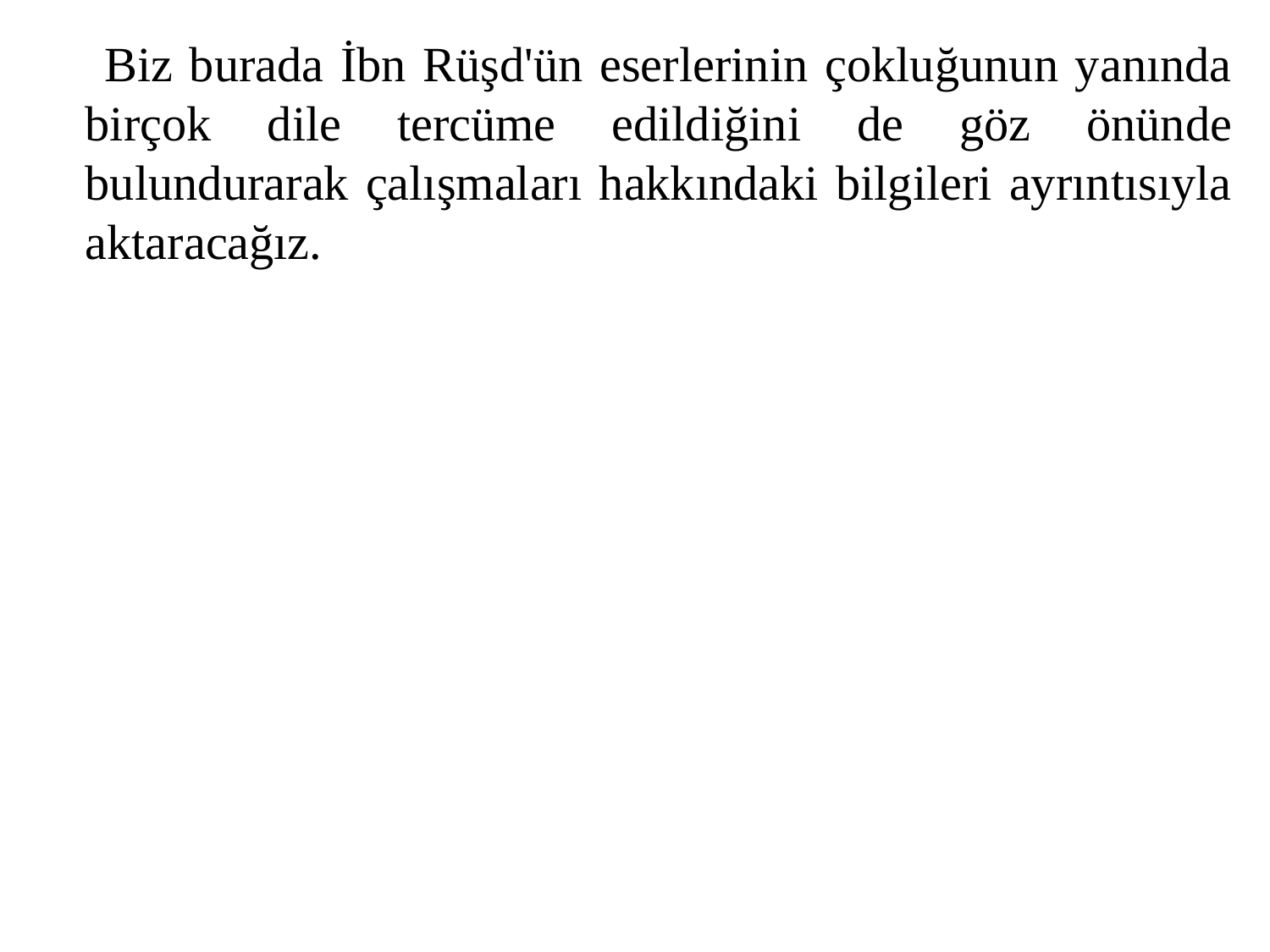

Biz burada İbn Rüşd'ün eserlerinin çokluğunun yanında birçok dile tercüme edildiğini de göz önünde bulundurarak çalışmaları hakkındaki bilgileri ayrıntısıyla aktaracağız.